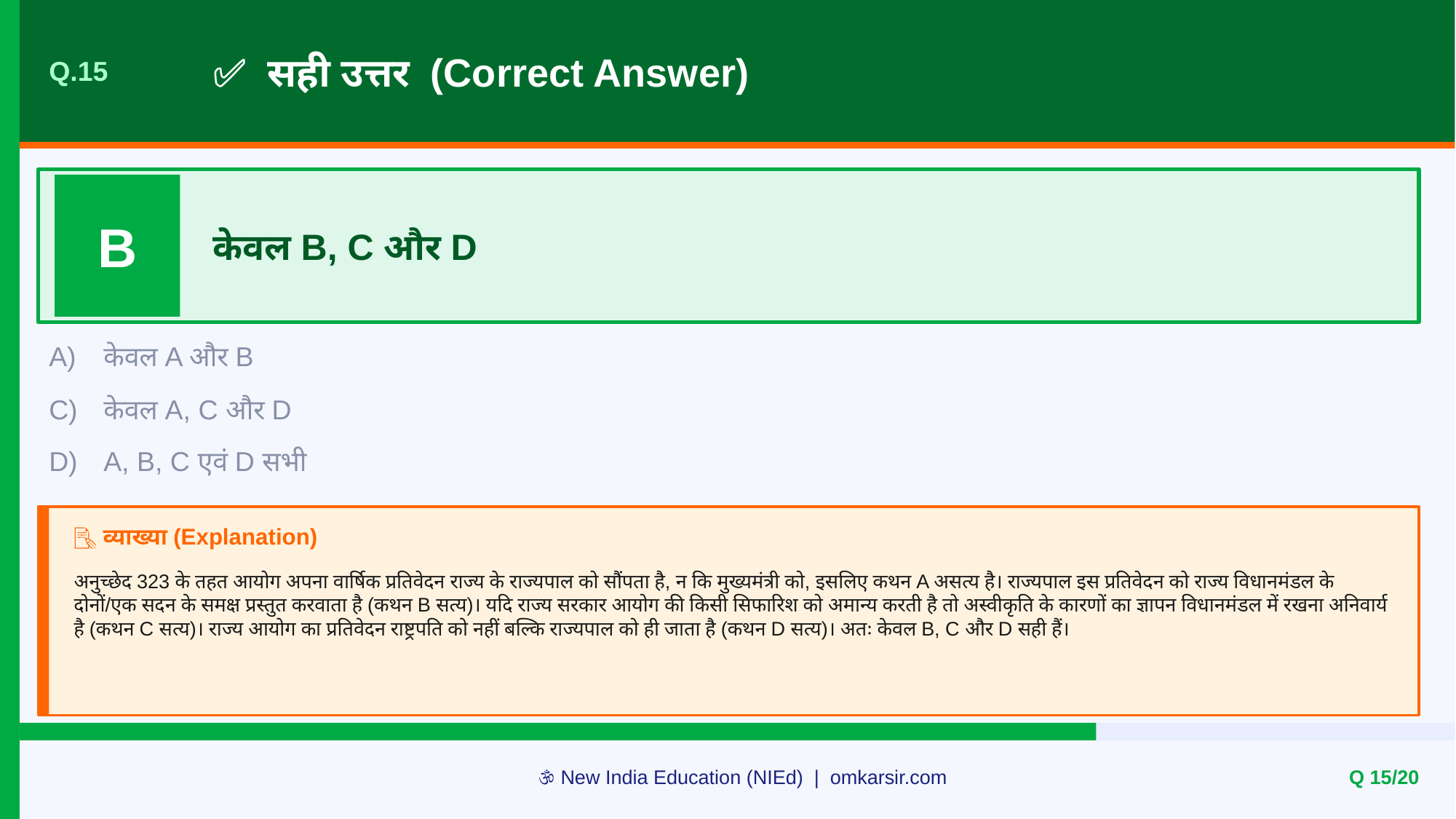

✅  सही उत्तर  (Correct Answer)
Q.15

B
केवल B, C और D
A)
केवल A और B
C)
केवल A, C और D
D)
A, B, C एवं D सभी

📝 व्याख्या (Explanation)
अनुच्छेद 323 के तहत आयोग अपना वार्षिक प्रतिवेदन राज्य के राज्यपाल को सौंपता है, न कि मुख्यमंत्री को, इसलिए कथन A असत्य है। राज्यपाल इस प्रतिवेदन को राज्य विधानमंडल के दोनों/एक सदन के समक्ष प्रस्तुत करवाता है (कथन B सत्य)। यदि राज्य सरकार आयोग की किसी सिफारिश को अमान्य करती है तो अस्वीकृति के कारणों का ज्ञापन विधानमंडल में रखना अनिवार्य है (कथन C सत्य)। राज्य आयोग का प्रतिवेदन राष्ट्रपति को नहीं बल्कि राज्यपाल को ही जाता है (कथन D सत्य)। अतः केवल B, C और D सही हैं।

🕉️ New India Education (NIEd)  |  omkarsir.com
Q 15/20